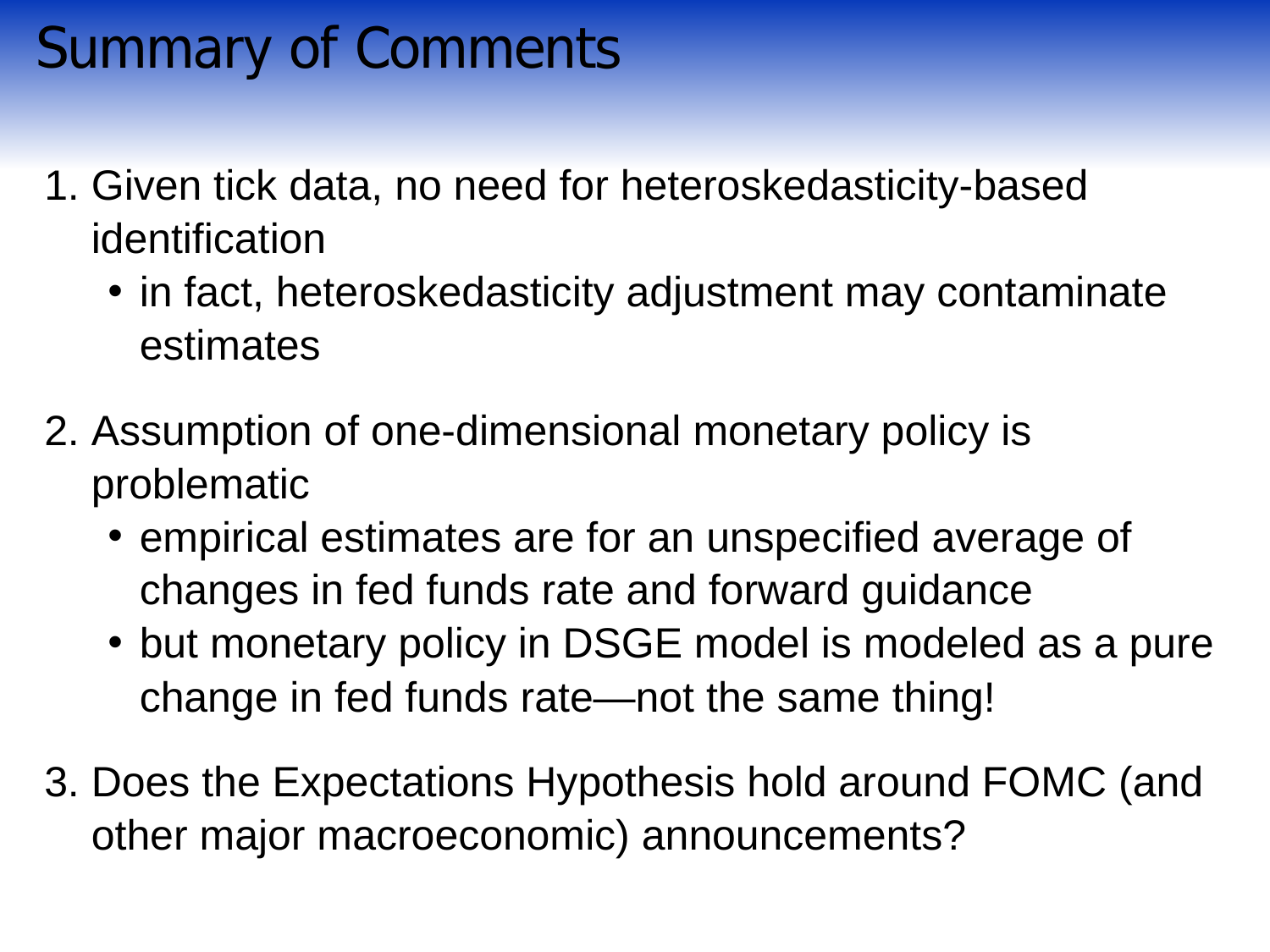

Summary of Comments
Given tick data, no need for heteroskedasticity-based identification
in fact, heteroskedasticity adjustment may contaminate estimates
Assumption of one-dimensional monetary policy is problematic
empirical estimates are for an unspecified average of changes in fed funds rate and forward guidance
but monetary policy in DSGE model is modeled as a pure change in fed funds rate—not the same thing!
Does the Expectations Hypothesis hold around FOMC (and other major macroeconomic) announcements?